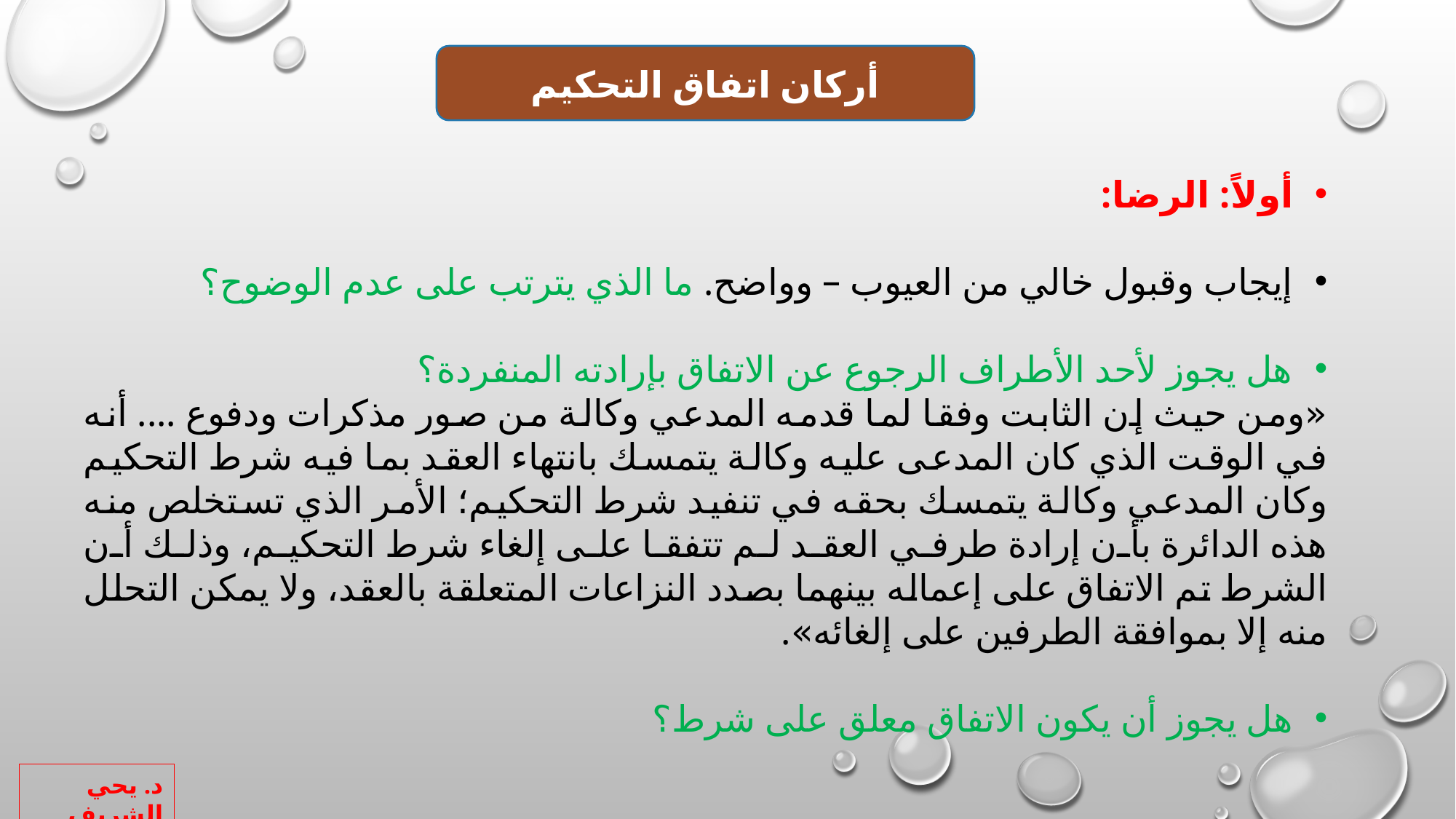

أركان اتفاق التحكيم
أولاً: الرضا:

إيجاب وقبول خالي من العيوب – وواضح. ما الذي يترتب على عدم الوضوح؟

هل يجوز لأحد الأطراف الرجوع عن الاتفاق بإرادته المنفردة؟
«ومن حيث إن الثابت وفقا لما قدمه المدعي وكالة من صور مذكرات ودفوع .... أنه في الوقت الذي كان المدعى عليه وكالة يتمسك بانتهاء العقد بما فيه شرط التحكيم وكان المدعي وكالة يتمسك بحقه في تنفيد شرط التحكيم؛ الأمر الذي تستخلص منه هذه الدائرة بأن إرادة طرفي العقد لم تتفقا على إلغاء شرط التحكيم، وذلك أن الشرط تم الاتفاق على إعماله بينهما بصدد النزاعات المتعلقة بالعقد، ولا يمكن التحلل منه إلا بموافقة الطرفين على إلغائه».

هل يجوز أن يكون الاتفاق معلق على شرط؟